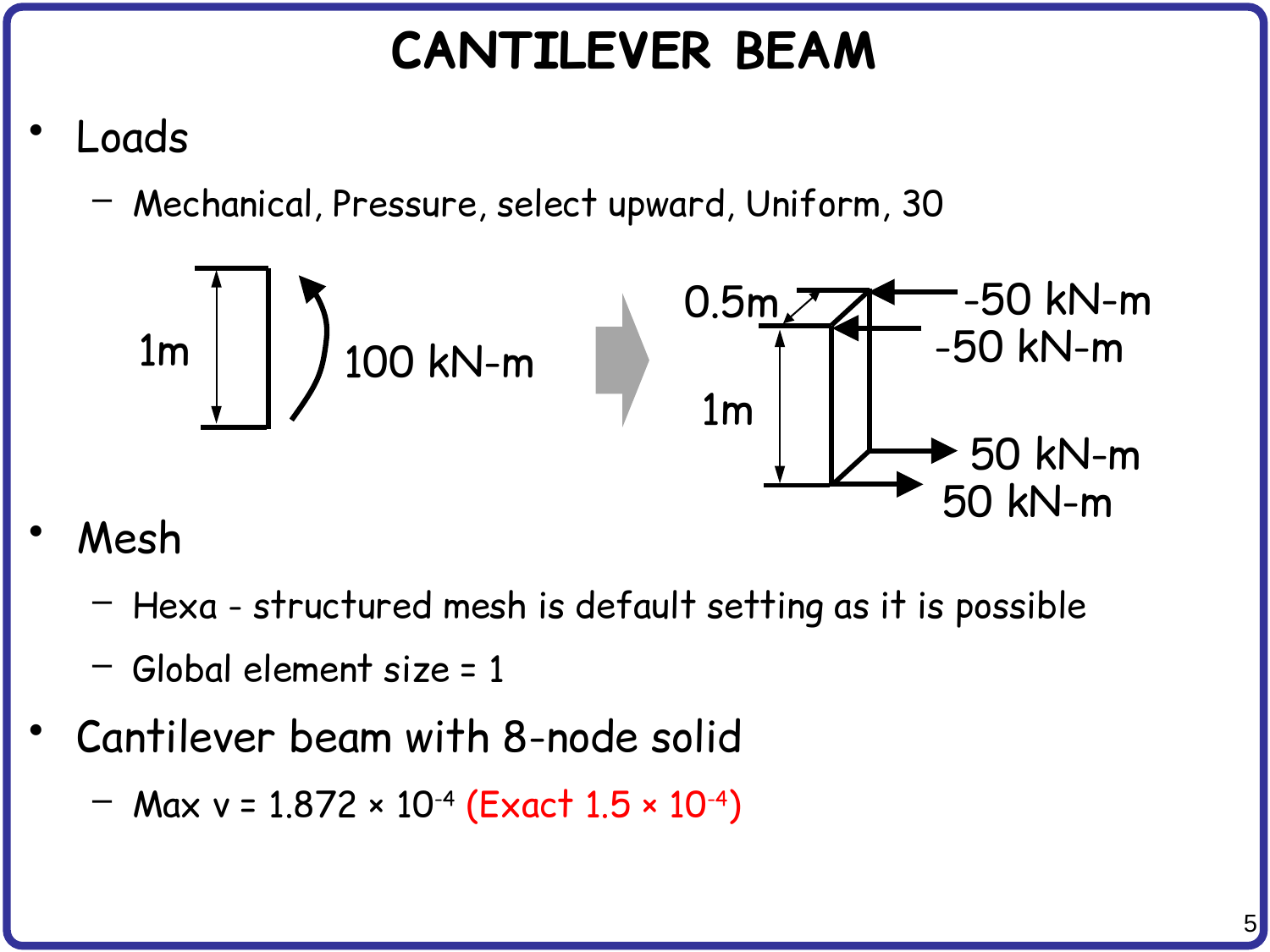

# CANTILEVER BEAM
Loads
Mechanical, Pressure, select upward, Uniform, 30

Mesh
Hexa - structured mesh is default setting as it is possible
Global element size = 1
Cantilever beam with 8-node solid
Max v = 1.872 × 10-4 (Exact 1.5 × 10-4)

-50 kN-m

1m
100 kN-m
0.5m

-50 kN-m
1m
50 kN-m
50 kN-m